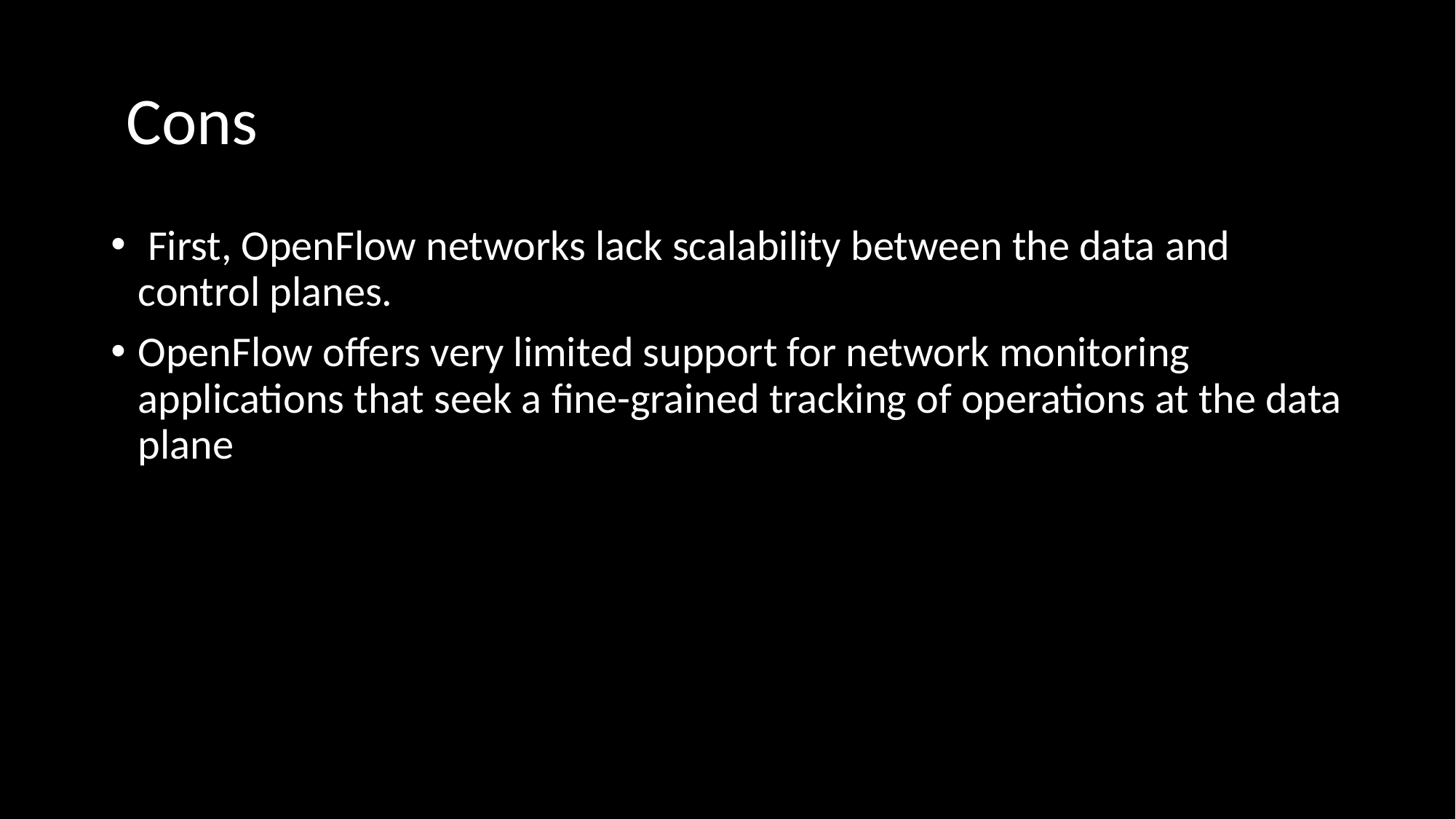

# Cons
 First, OpenFlow networks lack scalability between the data and control planes.
OpenFlow offers very limited support for network monitoring applications that seek a ﬁne-grained tracking of operations at the data plane